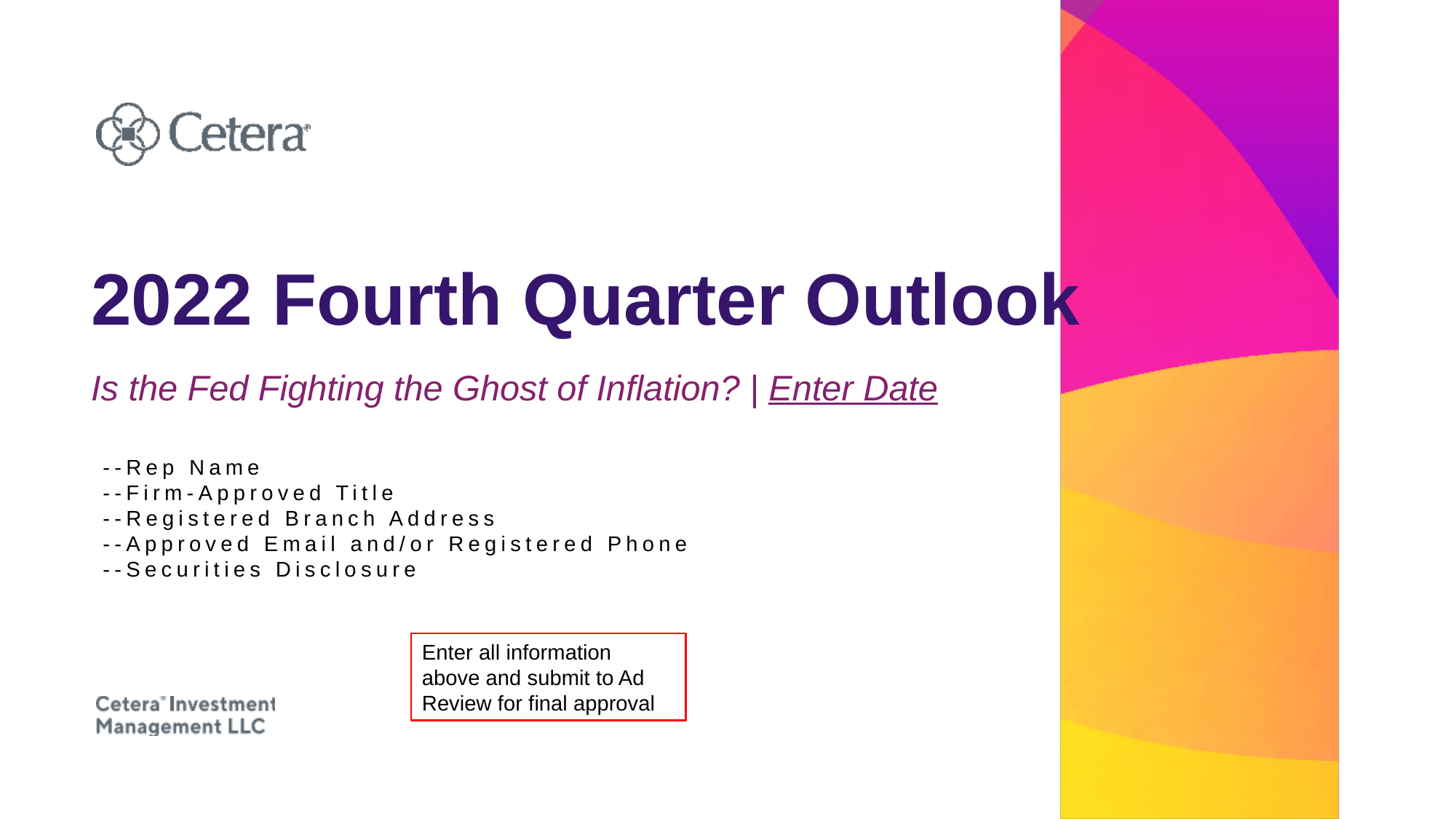

# 2022 Fourth Quarter Outlook
Is the Fed Fighting the Ghost of Inflation? | Enter Date
--Rep Name
--Firm-Approved Title
--Registered Branch Address
--Approved Email and/or Registered Phone
--Securities Disclosure
Enter all information above and submit to Ad Review for final approval